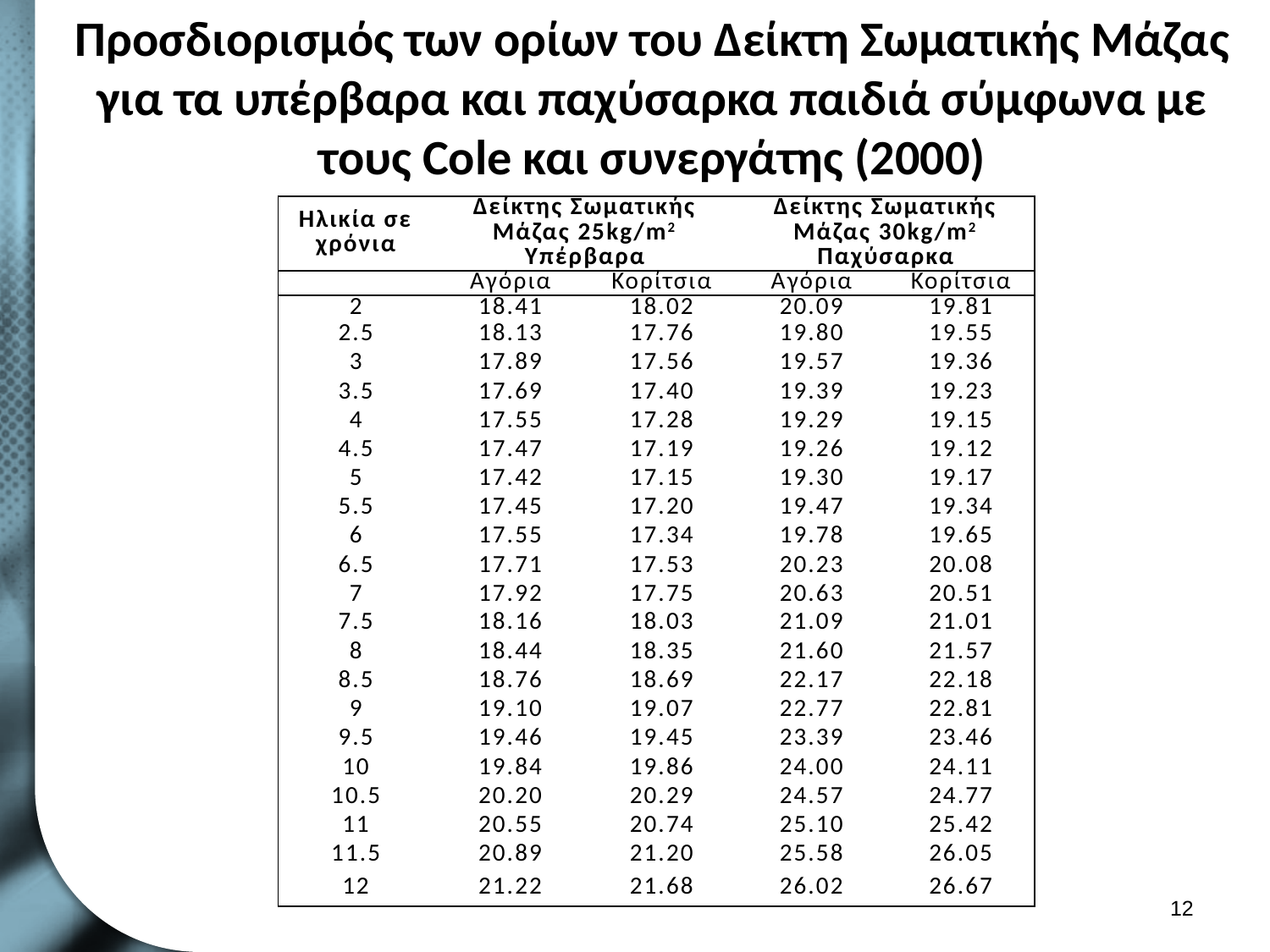

# Προσδιορισμός των ορίων του Δείκτη Σωματικής Μάζας για τα υπέρβαρα και παχύσαρκα παιδιά σύμφωνα με τους Cole και συνεργάτης (2000)
| Ηλικία σε χρόνια | Δείκτης Σωματικής Μάζας 25kg/m2 Υπέρβαρα |  | Δείκτης Σωματικής Μάζας 30kg/m2 Παχύσαρκα |  |
| --- | --- | --- | --- | --- |
|  | Αγόρια | Κορίτσια | Αγόρια | Κορίτσια |
| 2 | 18.41 | 18.02 | 20.09 | 19.81 |
| 2.5 | 18.13 | 17.76 | 19.80 | 19.55 |
| 3 | 17.89 | 17.56 | 19.57 | 19.36 |
| 3.5 | 17.69 | 17.40 | 19.39 | 19.23 |
| 4 | 17.55 | 17.28 | 19.29 | 19.15 |
| 4.5 | 17.47 | 17.19 | 19.26 | 19.12 |
| 5 | 17.42 | 17.15 | 19.30 | 19.17 |
| 5.5 | 17.45 | 17.20 | 19.47 | 19.34 |
| 6 | 17.55 | 17.34 | 19.78 | 19.65 |
| 6.5 | 17.71 | 17.53 | 20.23 | 20.08 |
| 7 | 17.92 | 17.75 | 20.63 | 20.51 |
| 7.5 | 18.16 | 18.03 | 21.09 | 21.01 |
| 8 | 18.44 | 18.35 | 21.60 | 21.57 |
| 8.5 | 18.76 | 18.69 | 22.17 | 22.18 |
| 9 | 19.10 | 19.07 | 22.77 | 22.81 |
| 9.5 | 19.46 | 19.45 | 23.39 | 23.46 |
| 10 | 19.84 | 19.86 | 24.00 | 24.11 |
| 10.5 | 20.20 | 20.29 | 24.57 | 24.77 |
| 11 | 20.55 | 20.74 | 25.10 | 25.42 |
| 11.5 | 20.89 | 21.20 | 25.58 | 26.05 |
| 12 | 21.22 | 21.68 | 26.02 | 26.67 |
12